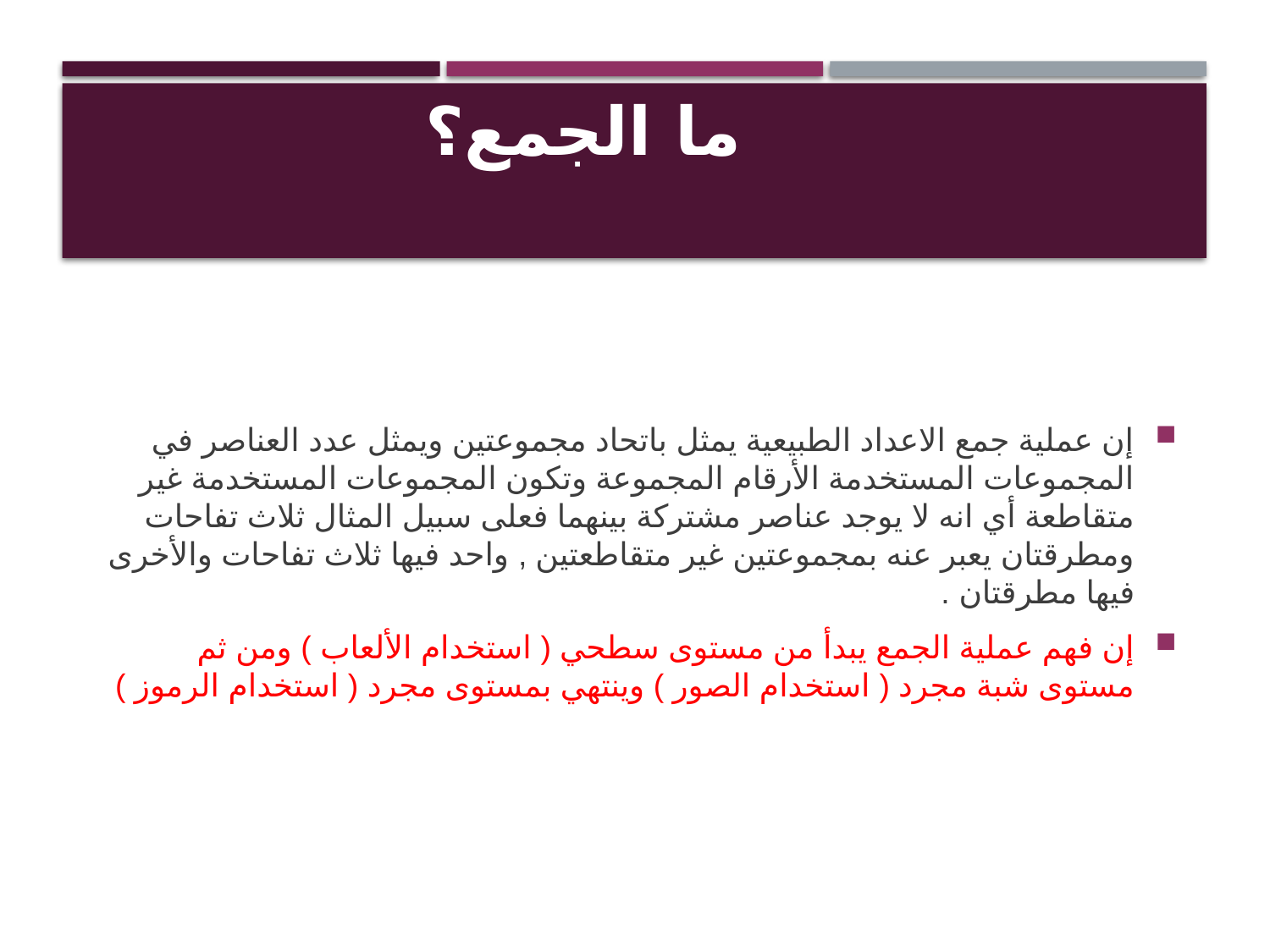

# ما الجمع؟
إن عملية جمع الاعداد الطبيعية يمثل باتحاد مجموعتين ويمثل عدد العناصر في المجموعات المستخدمة الأرقام المجموعة وتكون المجموعات المستخدمة غير متقاطعة أي انه لا يوجد عناصر مشتركة بينهما فعلى سبيل المثال ثلاث تفاحات ومطرقتان يعبر عنه بمجموعتين غير متقاطعتين , واحد فيها ثلاث تفاحات والأخرى فيها مطرقتان .
إن فهم عملية الجمع يبدأ من مستوى سطحي ( استخدام الألعاب ) ومن ثم مستوى شبة مجرد ( استخدام الصور ) وينتهي بمستوى مجرد ( استخدام الرموز )